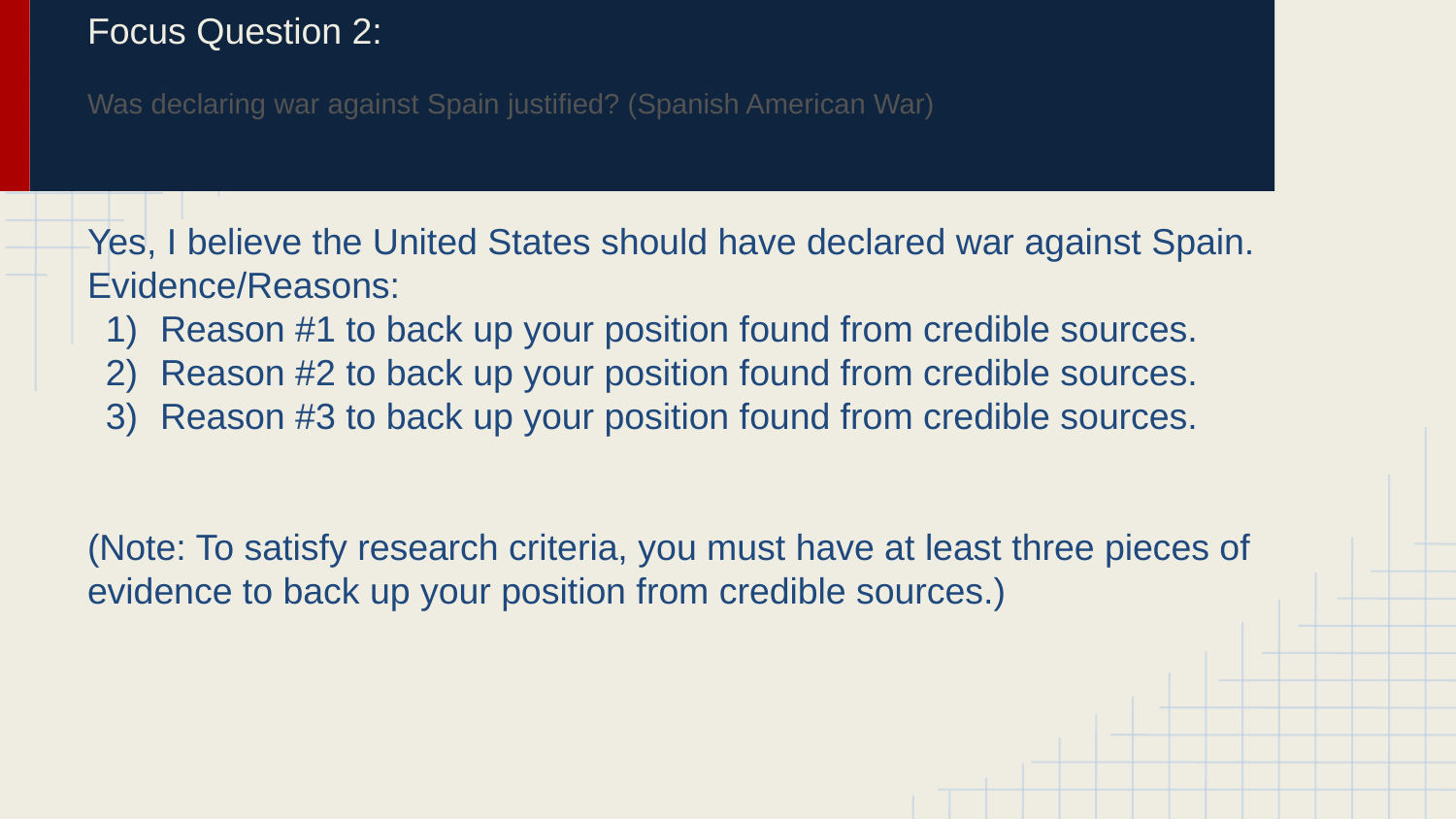

# Focus Question 2:

Was declaring war against Spain justified? (Spanish American War)

Yes, I believe the United States should have declared war against Spain.
Evidence/Reasons:
Reason #1 to back up your position found from credible sources.
Reason #2 to back up your position found from credible sources.
Reason #3 to back up your position found from credible sources.

(Note: To satisfy research criteria, you must have at least three pieces of evidence to back up your position from credible sources.)